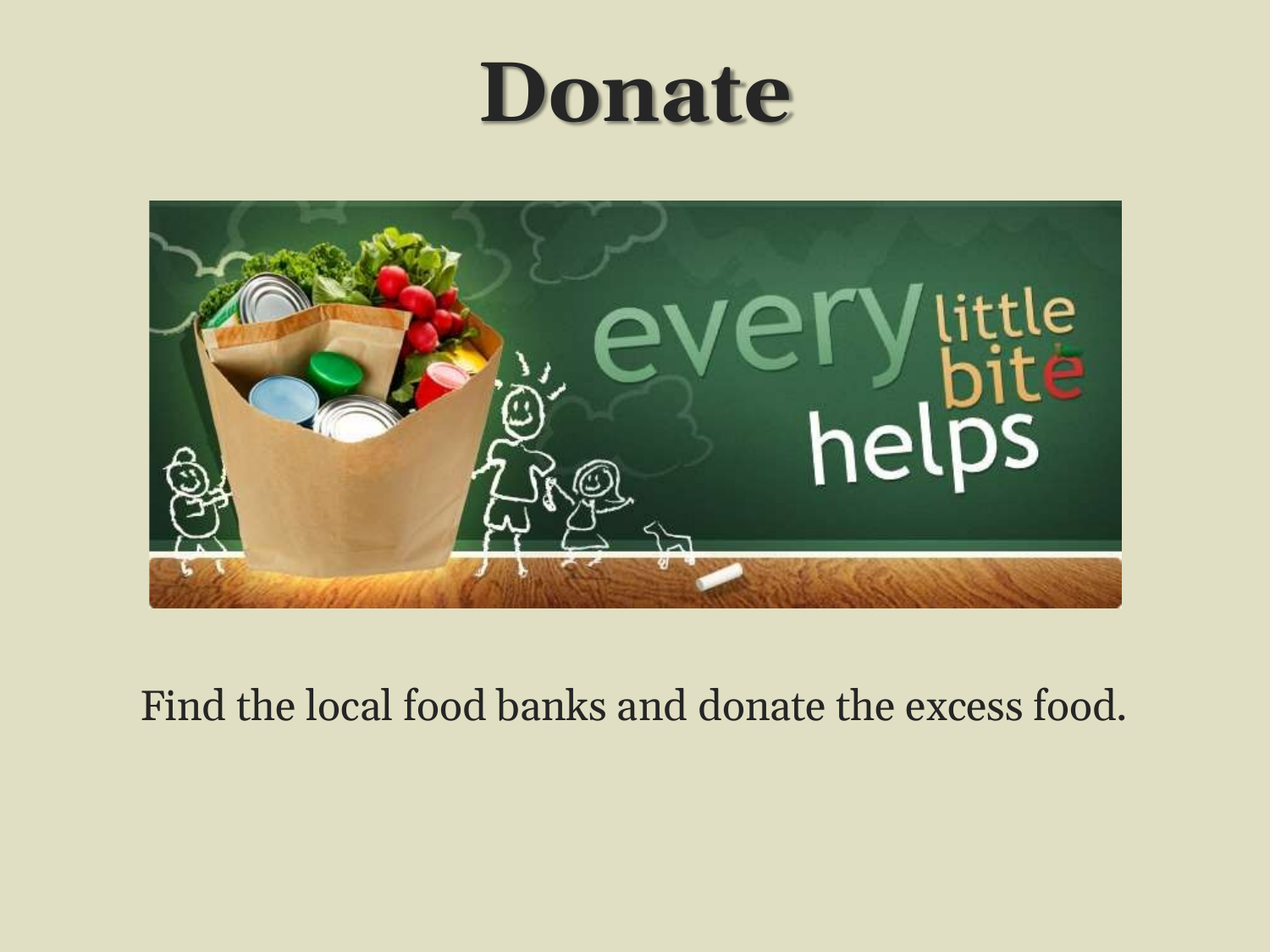

# Donate

Find the local food banks and donate the excess food.